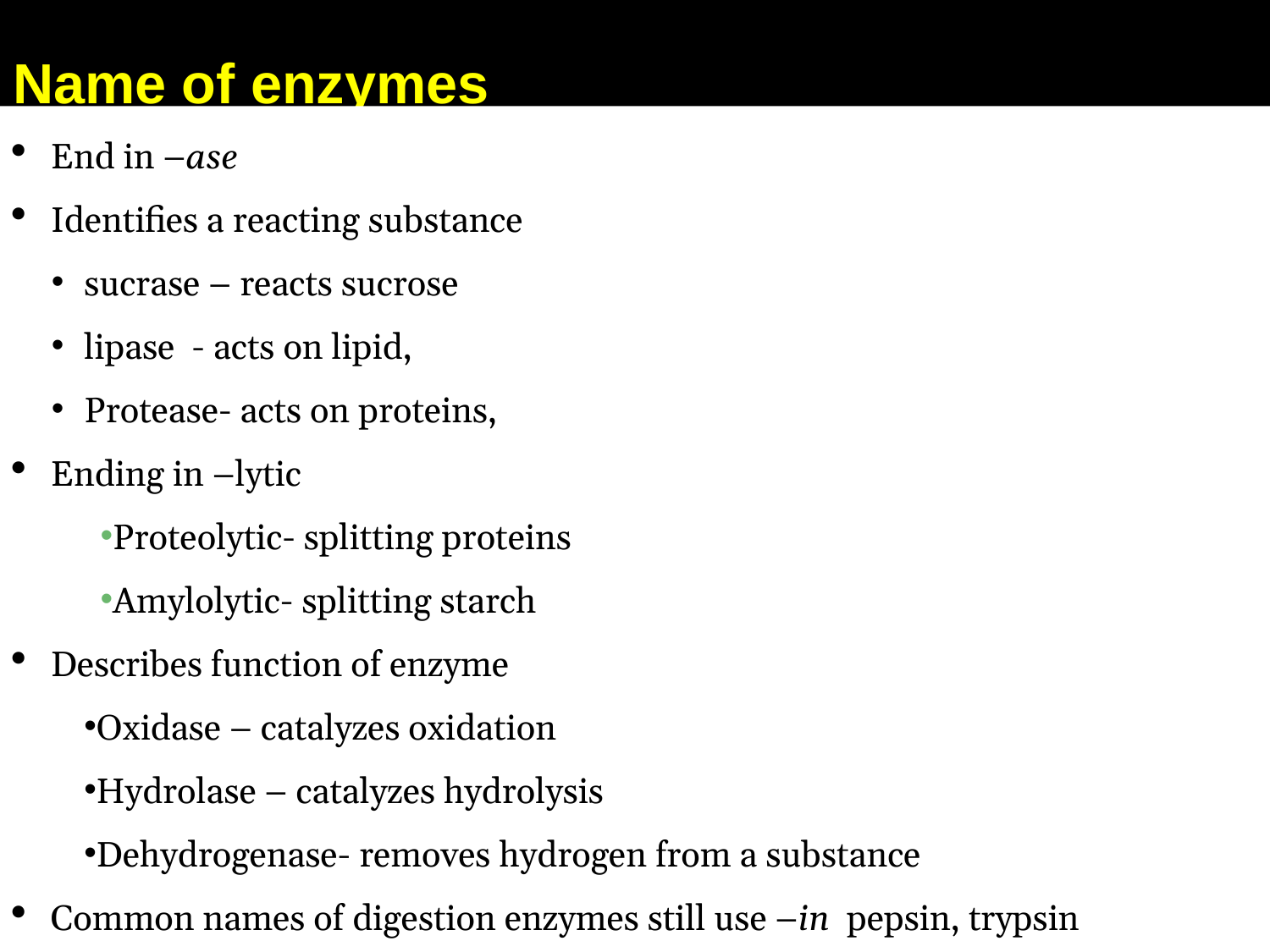

# Name of enzymes
End in –ase
Identifies a reacting substance
sucrase – reacts sucrose
lipase  - acts on lipid,
Protease- acts on proteins,
Ending in –lytic
Proteolytic- splitting proteins
Amylolytic- splitting starch
Describes function of enzyme
Oxidase – catalyzes oxidation
Hydrolase – catalyzes hydrolysis
Dehydrogenase- removes hydrogen from a substance
Common names of digestion enzymes still use –in  pepsin, trypsin